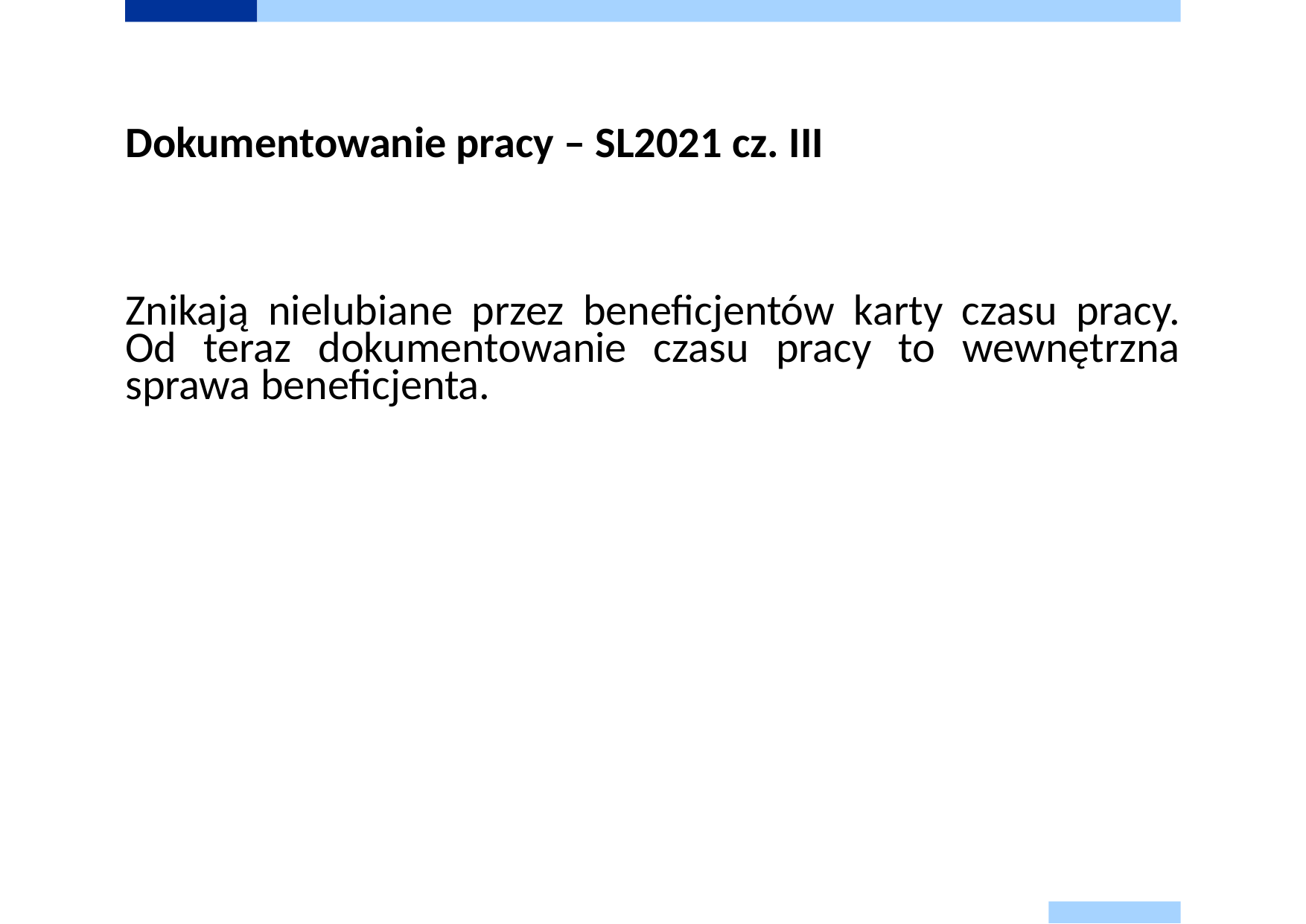

# Dokumentowanie pracy – SL2021 cz. III

Znikają nielubiane przez beneficjentów karty czasu pracy. Od teraz dokumentowanie czasu pracy to wewnętrzna sprawa beneficjenta.